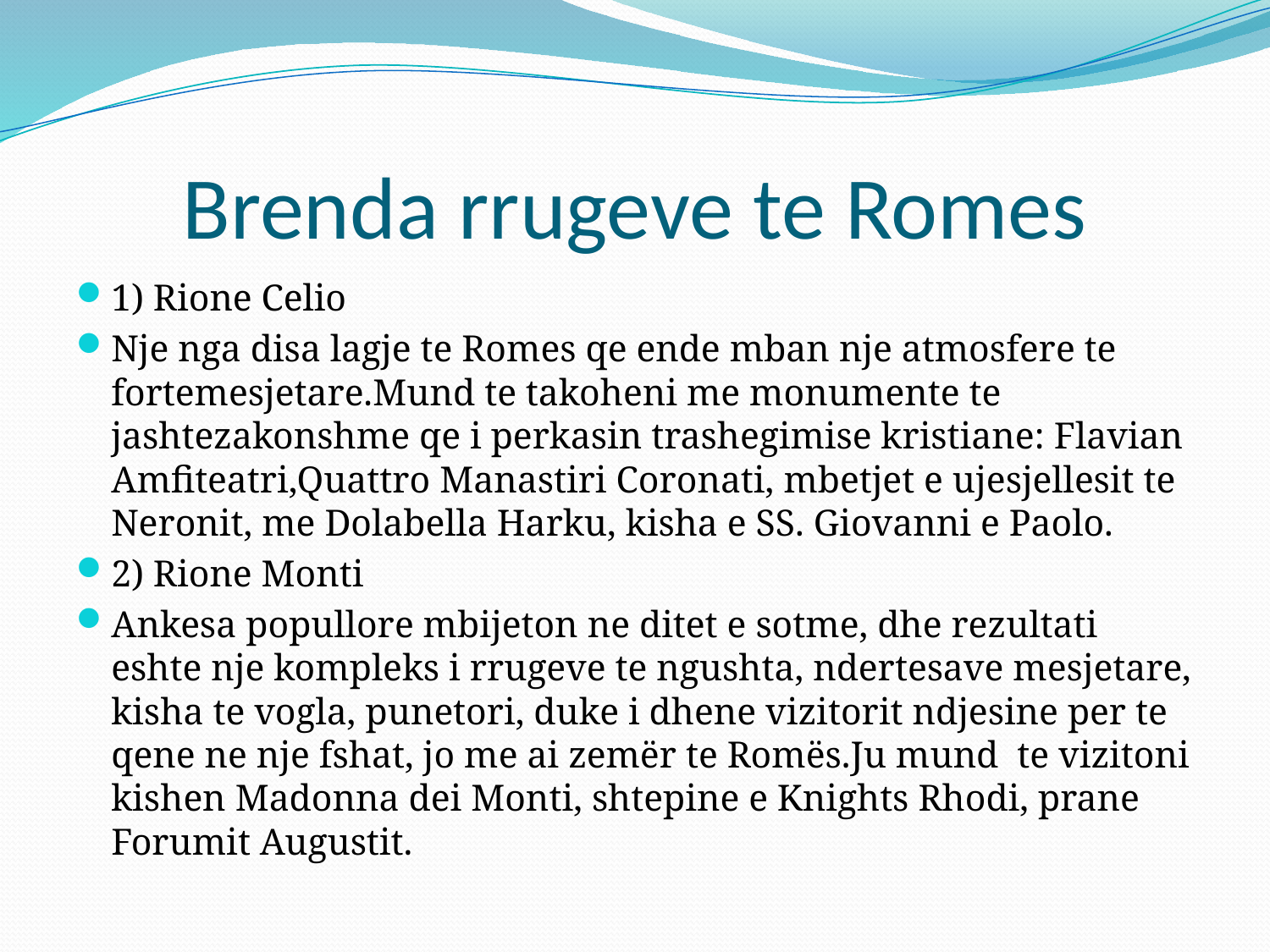

# Brenda rrugeve te Romes
1) Rione Celio
Nje nga disa lagje te Romes qe ende mban nje atmosfere te fortemesjetare.Mund te takoheni me monumente te jashtezakonshme qe i perkasin trashegimise kristiane: Flavian Amfiteatri,Quattro Manastiri Coronati, mbetjet e ujesjellesit te Neronit, me Dolabella Harku, kisha e SS. Giovanni e Paolo.
2) Rione Monti
Ankesa popullore mbijeton ne ditet e sotme, dhe rezultati eshte nje kompleks i rrugeve te ngushta, ndertesave mesjetare, kisha te vogla, punetori, duke i dhene vizitorit ndjesine per te qene ne nje fshat, jo me ai zemër te Romës.Ju mund  te vizitoni kishen Madonna dei Monti, shtepine e Knights Rhodi, prane Forumit Augustit.